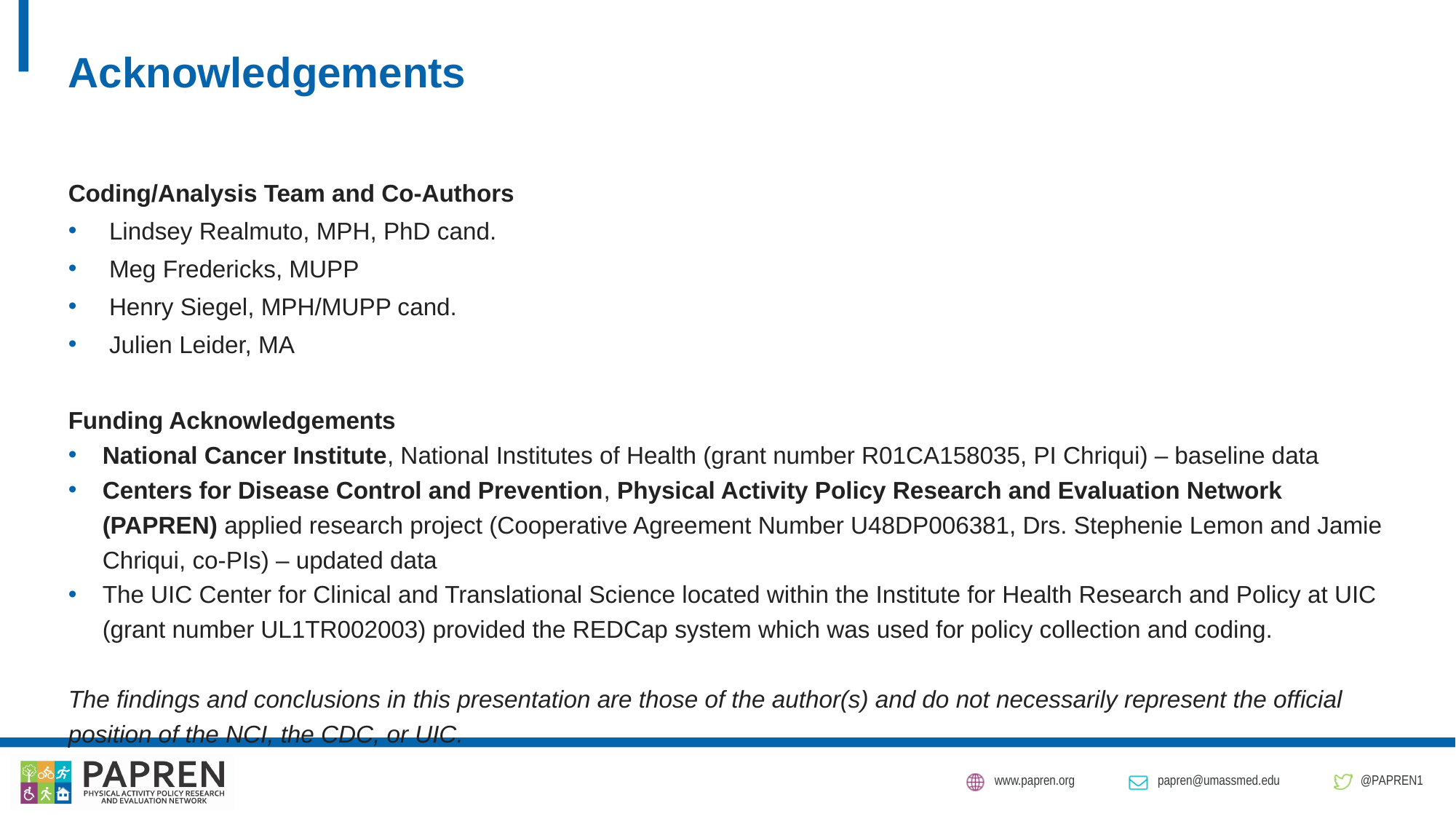

# Acknowledgements
Coding/Analysis Team and Co-Authors
Lindsey Realmuto, MPH, PhD cand.
Meg Fredericks, MUPP
Henry Siegel, MPH/MUPP cand.
Julien Leider, MA

Funding Acknowledgements
National Cancer Institute, National Institutes of Health (grant number R01CA158035, PI Chriqui) – baseline data
Centers for Disease Control and Prevention, Physical Activity Policy Research and Evaluation Network (PAPREN) applied research project (Cooperative Agreement Number U48DP006381, Drs. Stephenie Lemon and Jamie Chriqui, co-PIs) – updated data
The UIC Center for Clinical and Translational Science located within the Institute for Health Research and Policy at UIC (grant number UL1TR002003) provided the REDCap system which was used for policy collection and coding.

The findings and conclusions in this presentation are those of the author(s) and do not necessarily represent the official position of the NCI, the CDC, or UIC.